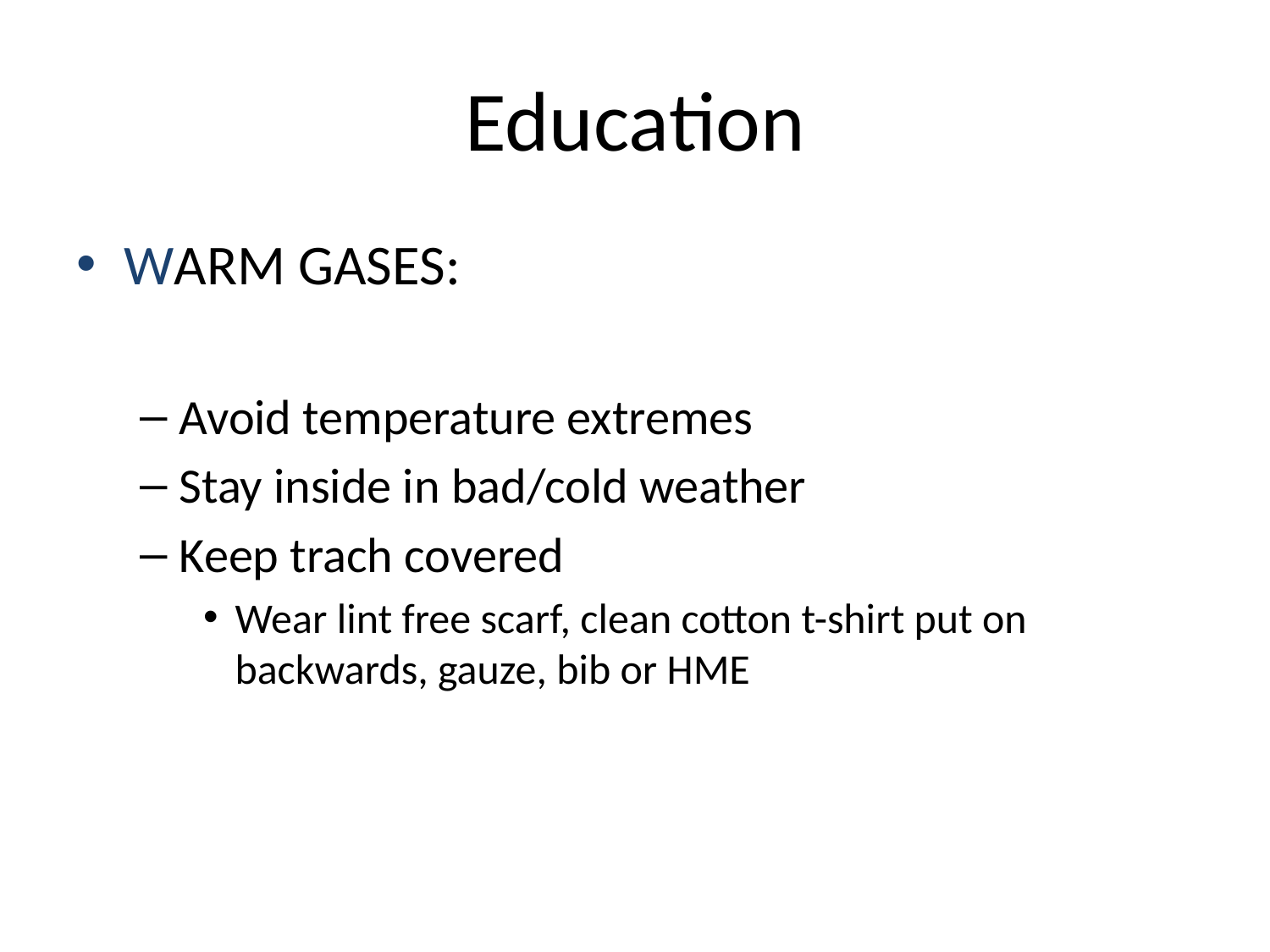

# Education
WARM GASES:

Avoid temperature extremes
Stay inside in bad/cold weather
Keep trach covered
Wear lint free scarf, clean cotton t-shirt put on backwards, gauze, bib or HME